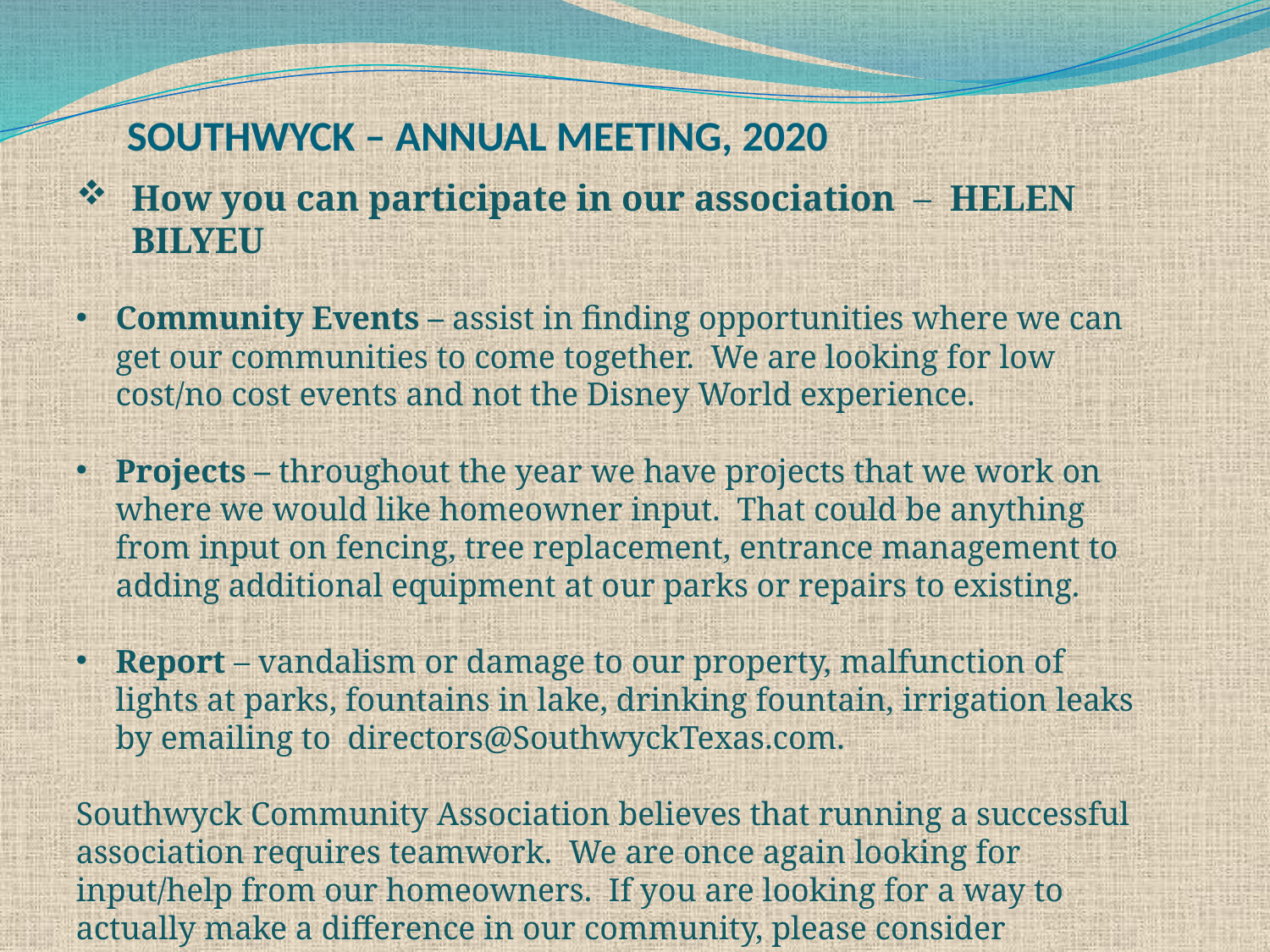

SOUTHWYCK – ANNUAL MEETING, 2020
How you can participate in our association  –  HELEN BILYEU

Community Events – assist in finding opportunities where we can get our communities to come together.  We are looking for low cost/no cost events and not the Disney World experience.

Projects – throughout the year we have projects that we work on where we would like homeowner input.  That could be anything from input on fencing, tree replacement, entrance management to adding additional equipment at our parks or repairs to existing.

Report – vandalism or damage to our property, malfunction of lights at parks, fountains in lake, drinking fountain, irrigation leaks by emailing to  directors@SouthwyckTexas.com.

Southwyck Community Association believes that running a successful association requires teamwork.  We are once again looking for input/help from our homeowners.  If you are looking for a way to actually make a difference in our community, please consider volunteering. The Southwyck CAI board reserves the right to approve all volunteers.